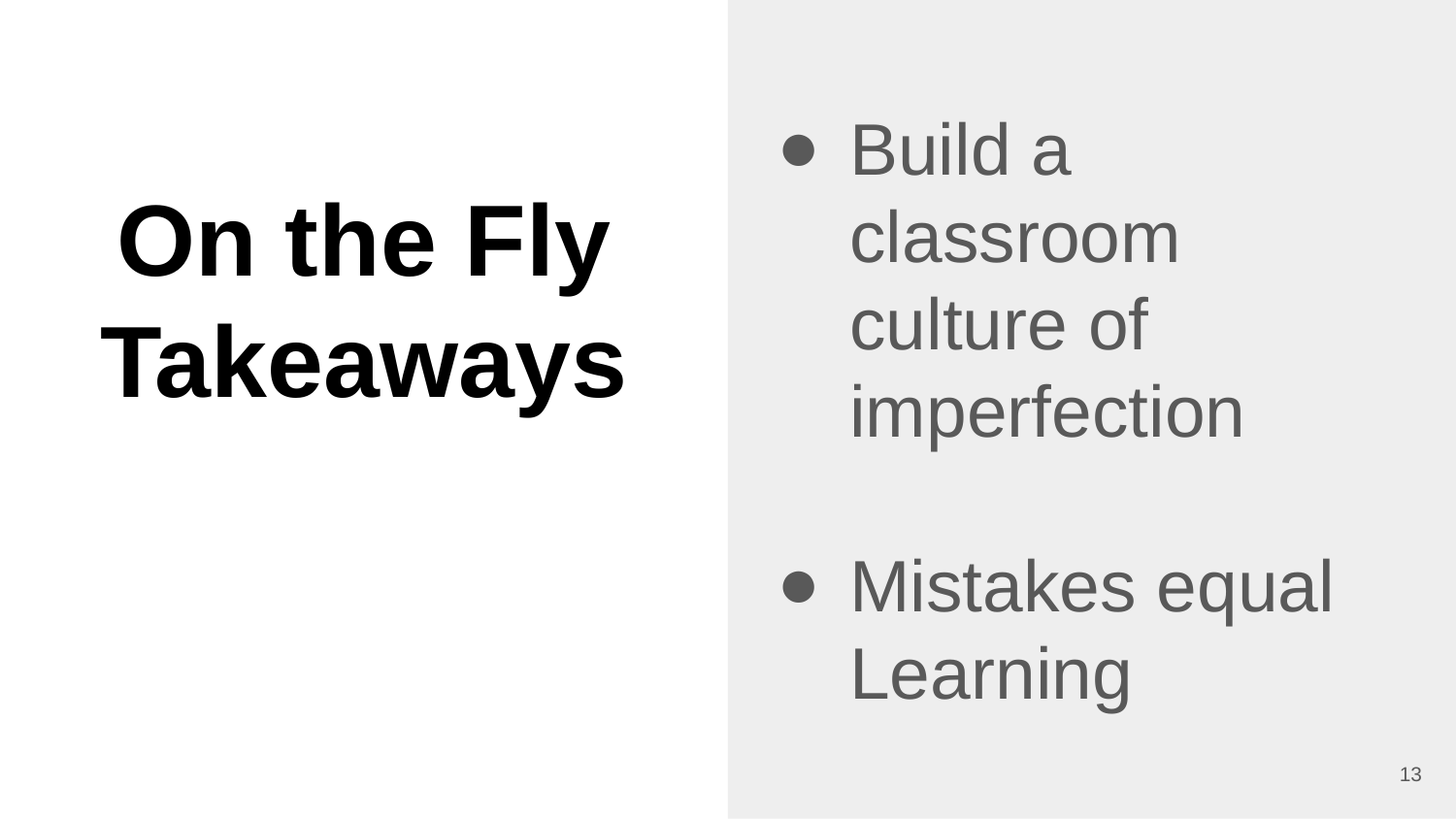

Build a classroom culture of imperfection

Mistakes equal Learning

# On the Fly Takeaways

13